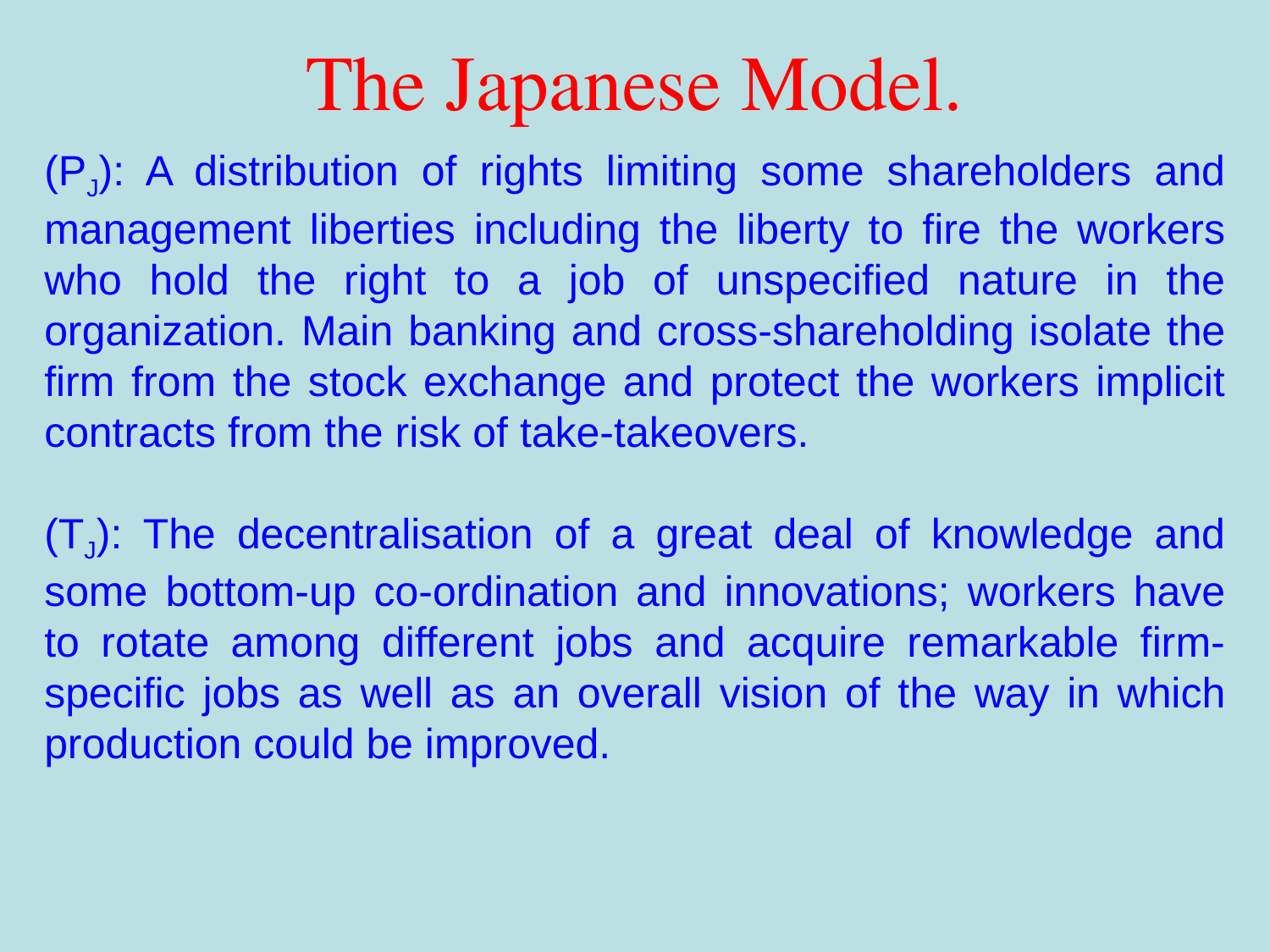

The Japanese Model.
(PJ): A distribution of rights limiting some shareholders and management liberties including the liberty to fire the workers who hold the right to a job of unspecified nature in the organization. Main banking and cross-shareholding isolate the firm from the stock exchange and protect the workers implicit contracts from the risk of take-takeovers.

(TJ): The decentralisation of a great deal of knowledge and some bottom-up co-ordination and innovations; workers have to rotate among different jobs and acquire remarkable firm-specific jobs as well as an overall vision of the way in which production could be improved.